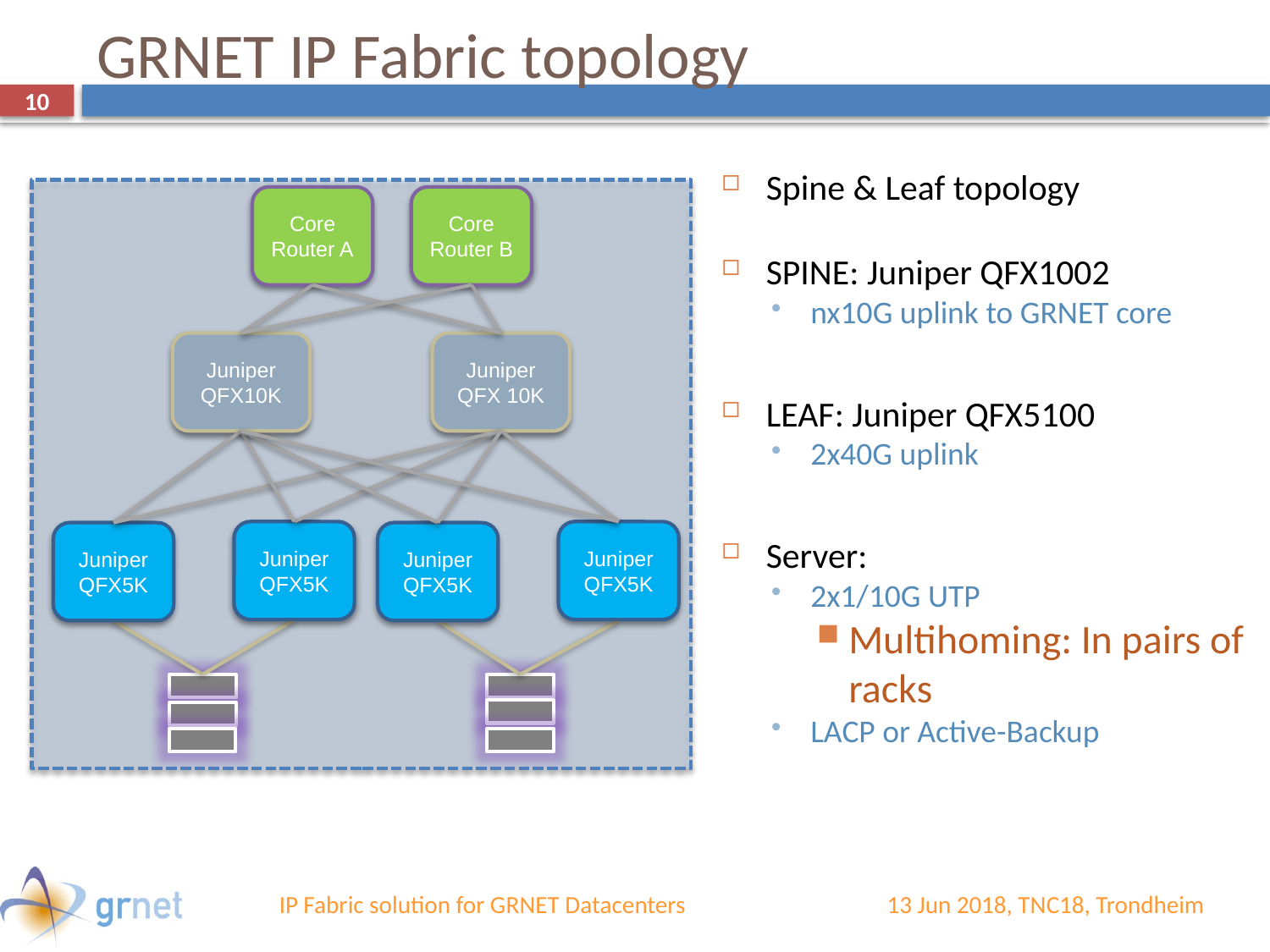

GRNET IP Fabric topology
10
Spine & Leaf topology

SPINE: Juniper QFX1002
nx10G uplink to GRNET core

LEAF: Juniper QFX5100
2x40G uplink

Server:
2x1/10G UTP
Multihoming: In pairs of racks
LACP or Active-Backup

Core Router A
Core Router B

Juniper QFX10K
Juniper QFX 10K

Juniper QFX5K
Juniper QFX5K
Juniper QFX5K
Juniper QFX5K

IP Fabric solution for GRNET Datacenters
13 Jun 2018, TNC18, Trondheim